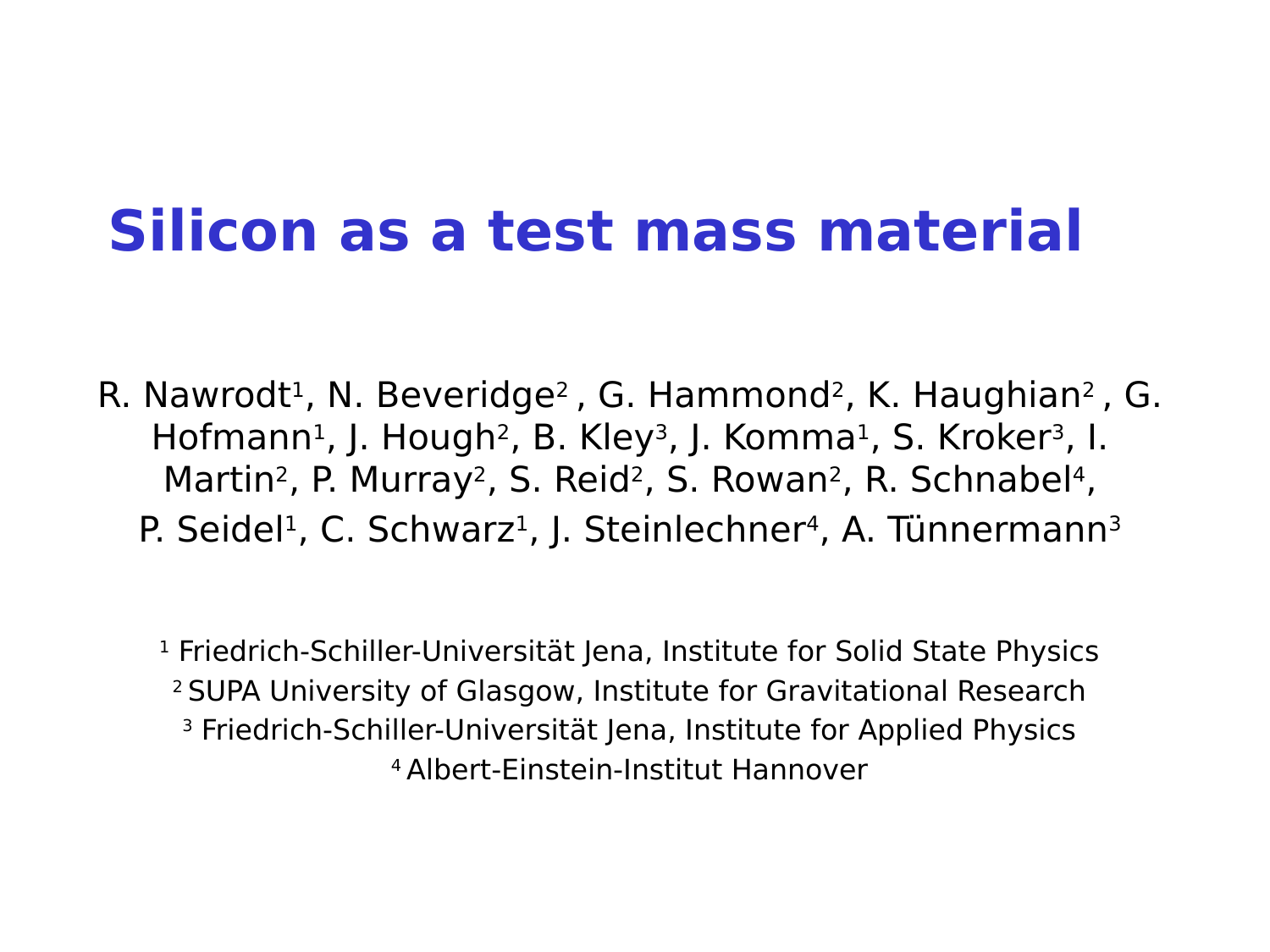

# Silicon as a test mass material
R. Nawrodt1, N. Beveridge2 , G. Hammond2, K. Haughian2 , G. Hofmann1, J. Hough2, B. Kley3, J. Komma1, S. Kroker3, I. Martin2, P. Murray2, S. Reid2, S. Rowan2, R. Schnabel4,
P. Seidel1, C. Schwarz1, J. Steinlechner4, A. Tünnermann3

1 Friedrich-Schiller-Universität Jena, Institute for Solid State Physics
2 SUPA University of Glasgow, Institute for Gravitational Research
3 Friedrich-Schiller-Universität Jena, Institute for Applied Physics
4 Albert-Einstein-Institut Hannover